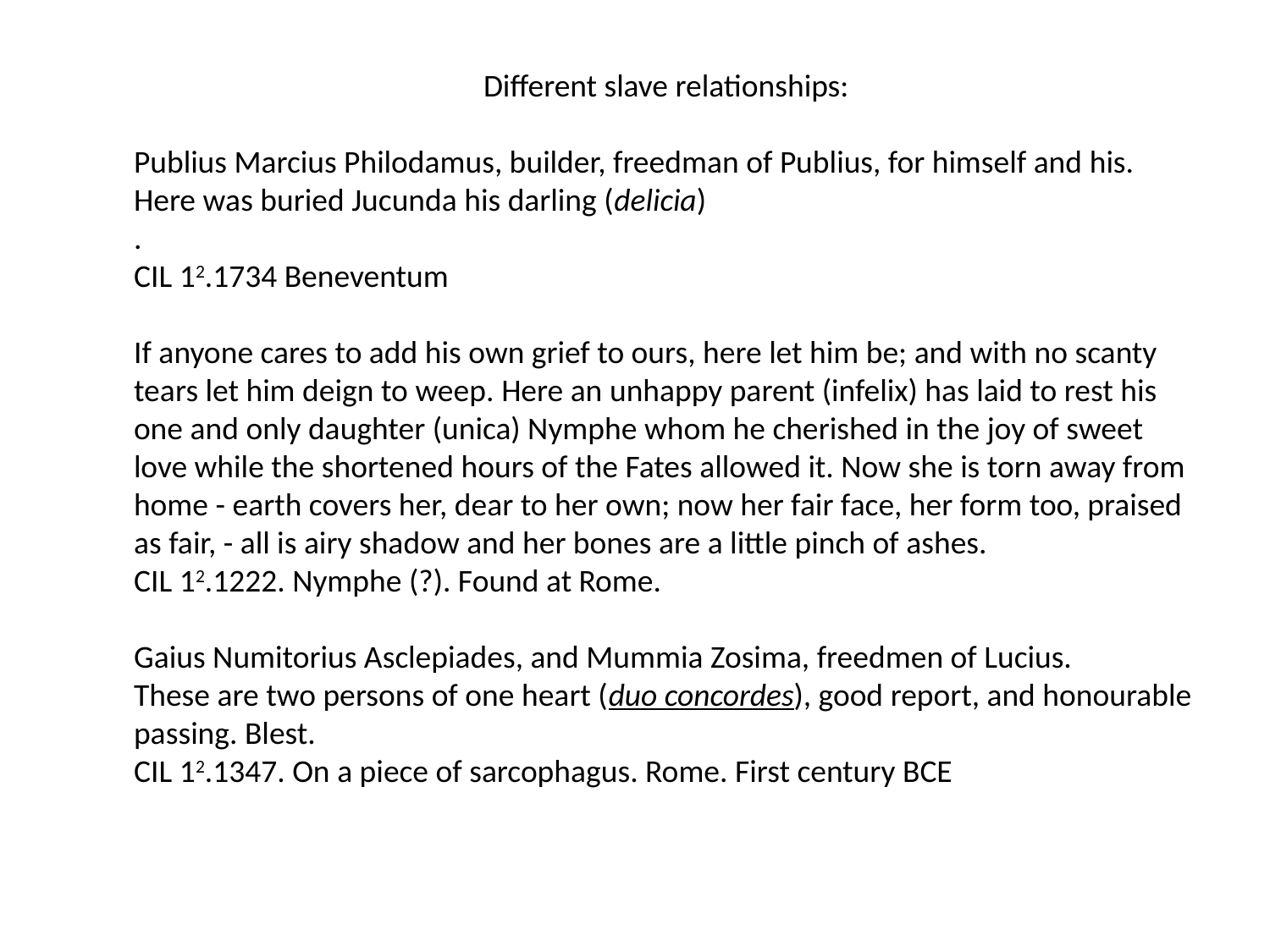

Different slave relationships:

Publius Marcius Philodamus, builder, freedman of Publius, for himself and his. Here was buried Jucunda his darling (delicia)
.
CIL 12.1734 Beneventum

If anyone cares to add his own grief to ours, here let him be; and with no scanty tears let him deign to weep. Here an unhappy parent (infelix) has laid to rest his one and only daughter (unica) Nymphe whom he cherished in the joy of sweet love while the shortened hours of the Fates allowed it. Now she is torn away from home - earth covers her, dear to her own; now her fair face, her form too, praised as fair, - all is airy shadow and her bones are a little pinch of ashes.
CIL 12.1222. Nymphe (?). Found at Rome.

Gaius Numitorius Asclepiades, and Mummia Zosima, freedmen of Lucius.
These are two persons of one heart (duo concordes), good report, and honourable passing. Blest.
CIL 12.1347. On a piece of sarcophagus. Rome. First century BCE